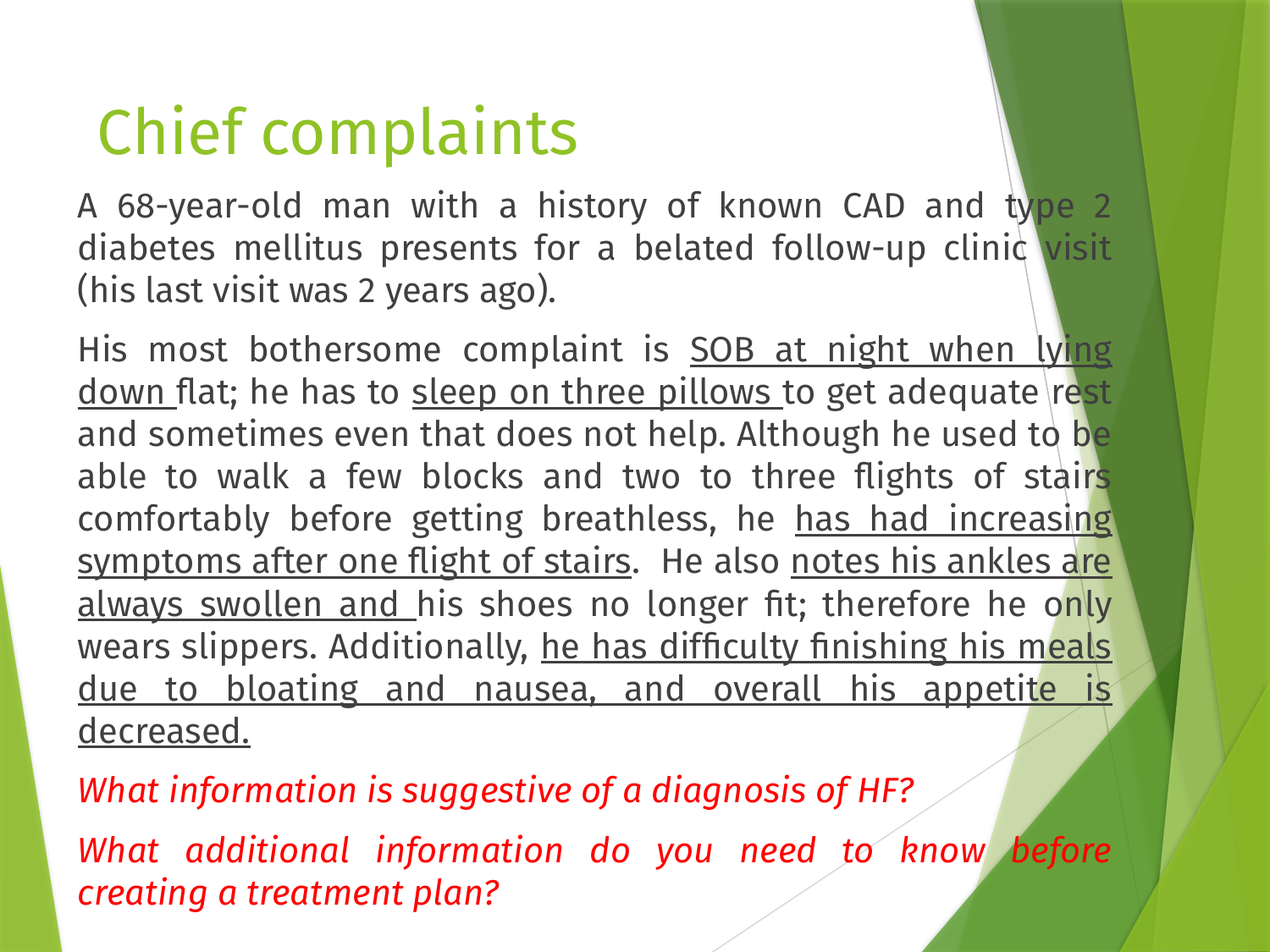

# Chief complaints
A 68-year-old man with a history of known CAD and type 2 diabetes mellitus presents for a belated follow-up clinic visit (his last visit was 2 years ago).
His most bothersome complaint is SOB at night when lying down flat; he has to sleep on three pillows to get adequate rest and sometimes even that does not help. Although he used to be able to walk a few blocks and two to three flights of stairs comfortably before getting breathless, he has had increasing symptoms after one flight of stairs.  He also notes his ankles are always swollen and his shoes no longer fit; therefore he only wears slippers. Additionally, he has difficulty finishing his meals due to bloating and nausea, and overall his appetite is decreased.
What information is suggestive of a diagnosis of HF?
What additional information do you need to know before creating a treatment plan?